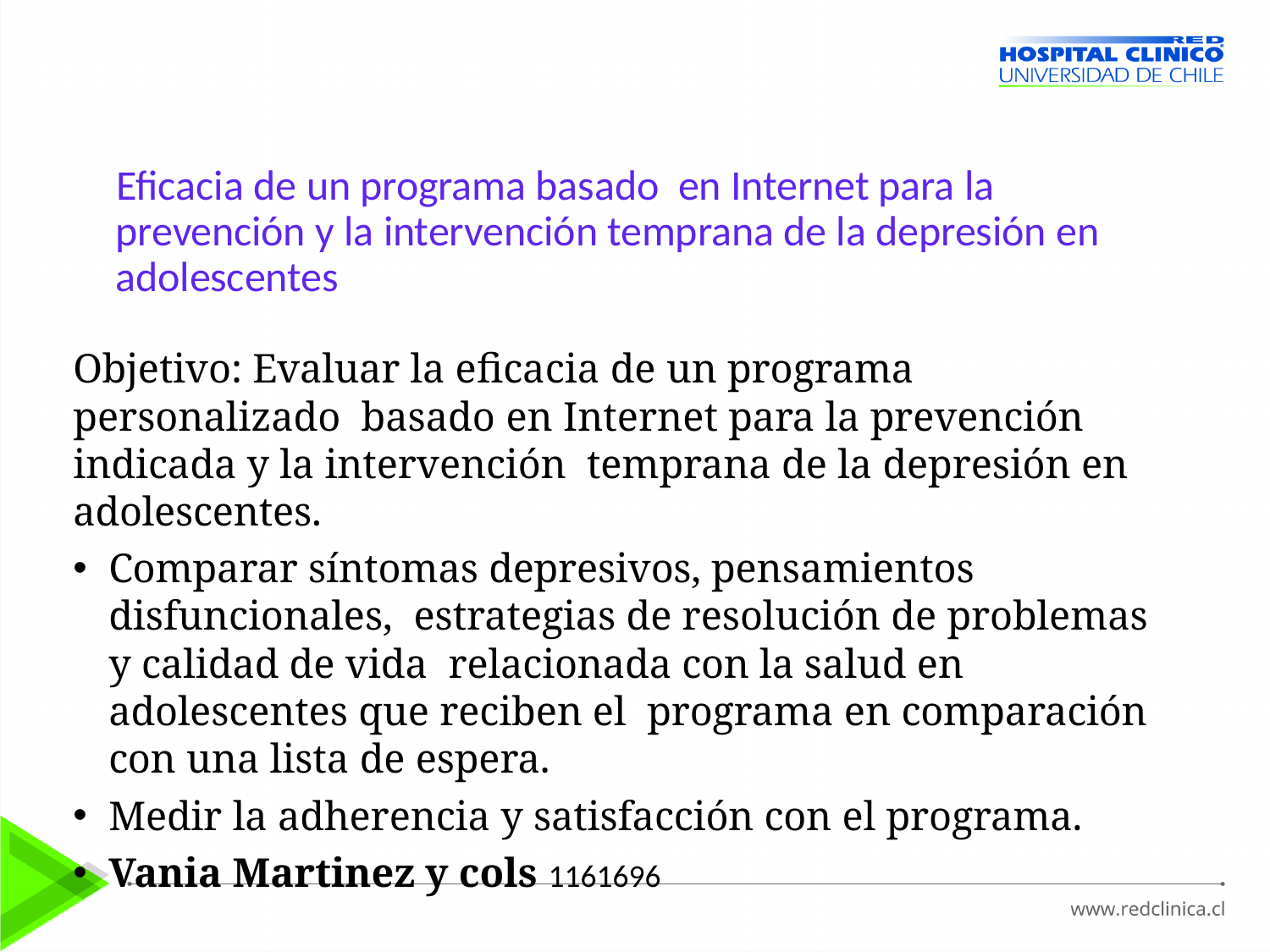

# Eficacia de un programa basado  en Internet para la  prevención y la intervención temprana de la depresión en  adolescentes
Objetivo: Evaluar la eficacia de un programa personalizado  basado en Internet para la prevención indicada y la intervención  temprana de la depresión en adolescentes.
Comparar síntomas depresivos, pensamientos disfuncionales,  estrategias de resolución de problemas y calidad de vida  relacionada con la salud en adolescentes que reciben el  programa en comparación con una lista de espera.
Medir la adherencia y satisfacción con el programa.
Vania Martinez y cols 1161696